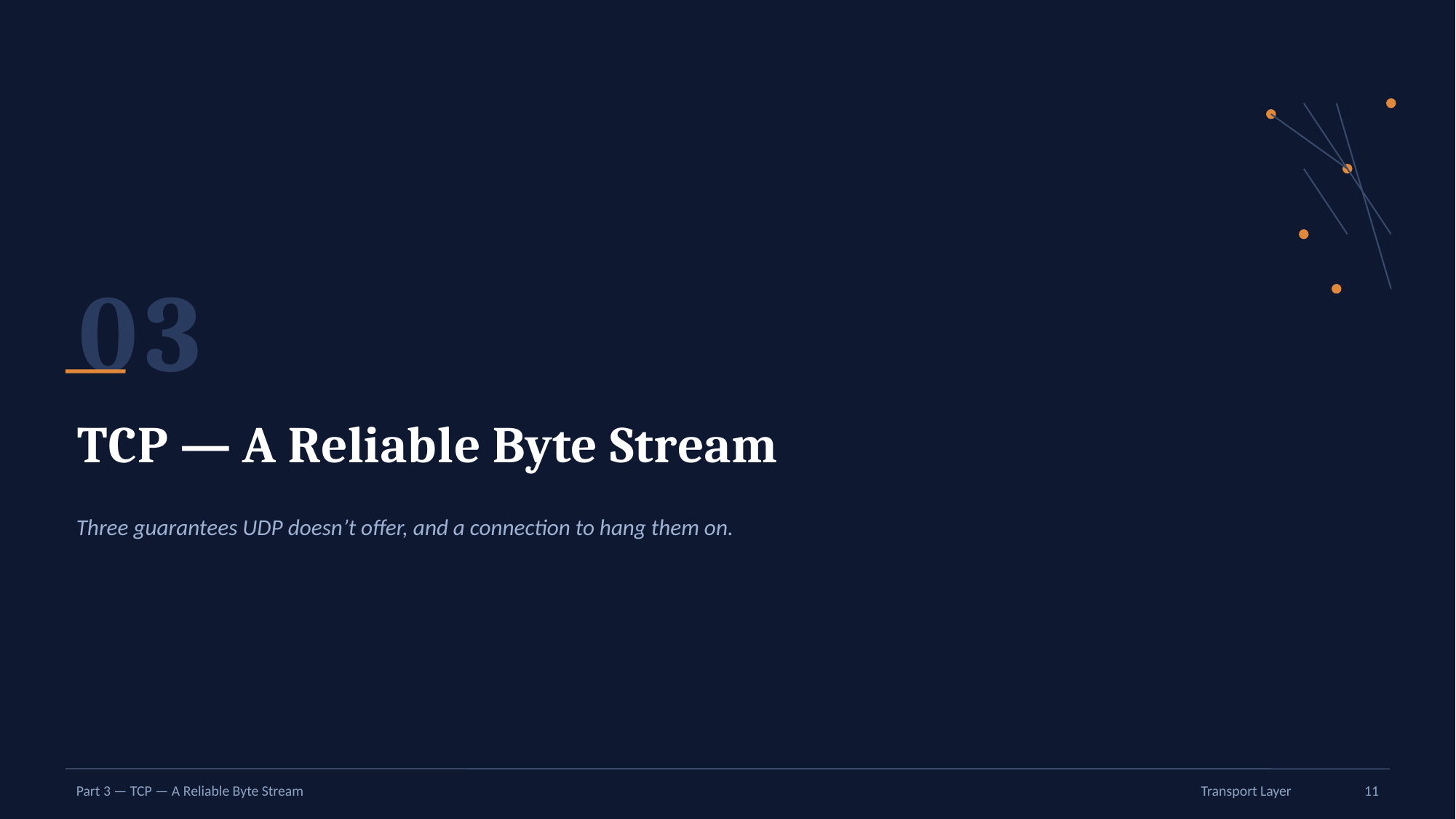

03

TCP — A Reliable Byte Stream
Three guarantees UDP doesn’t offer, and a connection to hang them on.

Part 3 — TCP — A Reliable Byte Stream
Transport Layer
11